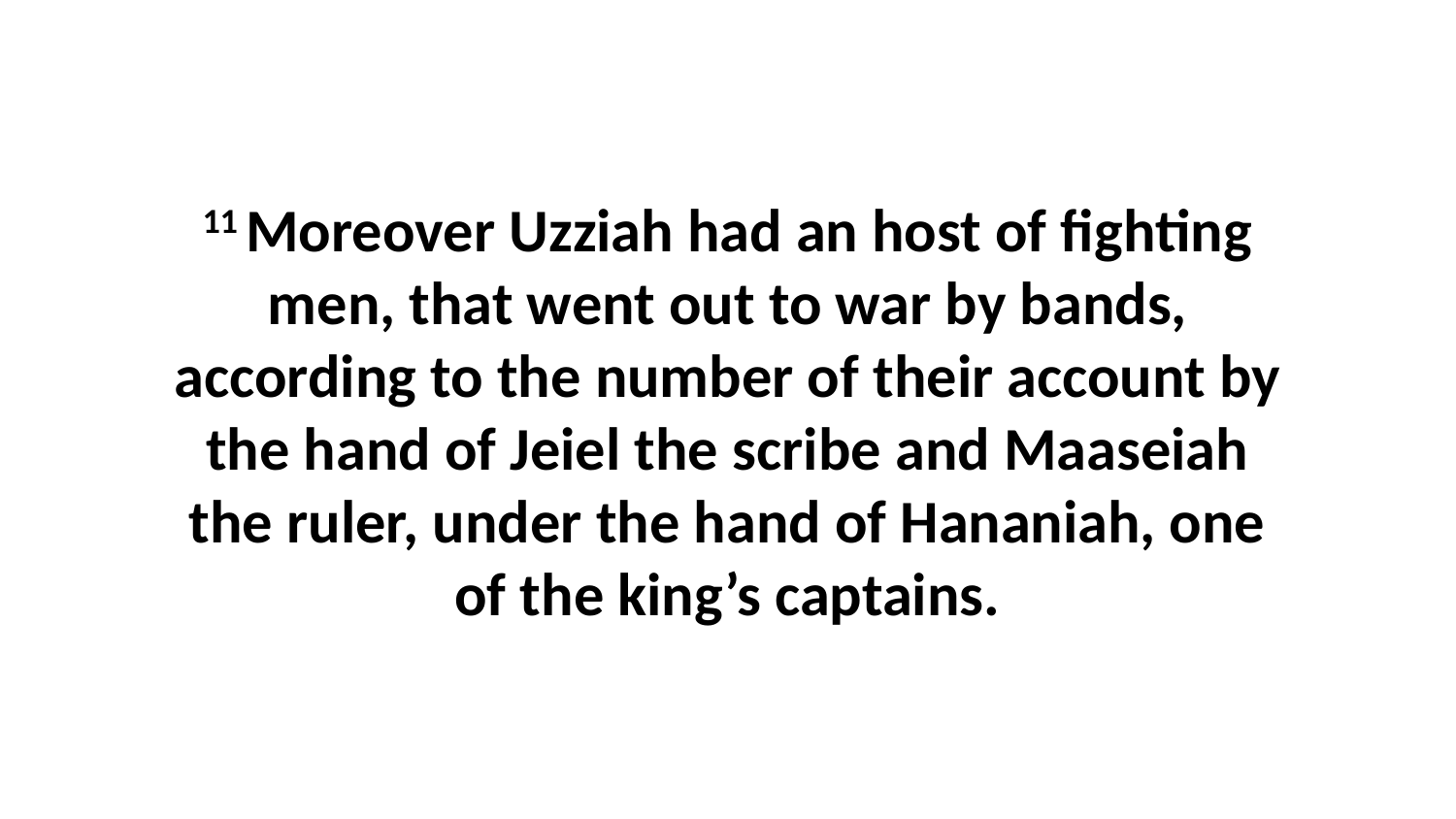

11 Moreover Uzziah had an host of fighting men, that went out to war by bands, according to the number of their account by the hand of Jeiel the scribe and Maaseiah the ruler, under the hand of Hananiah, one of the king’s captains.